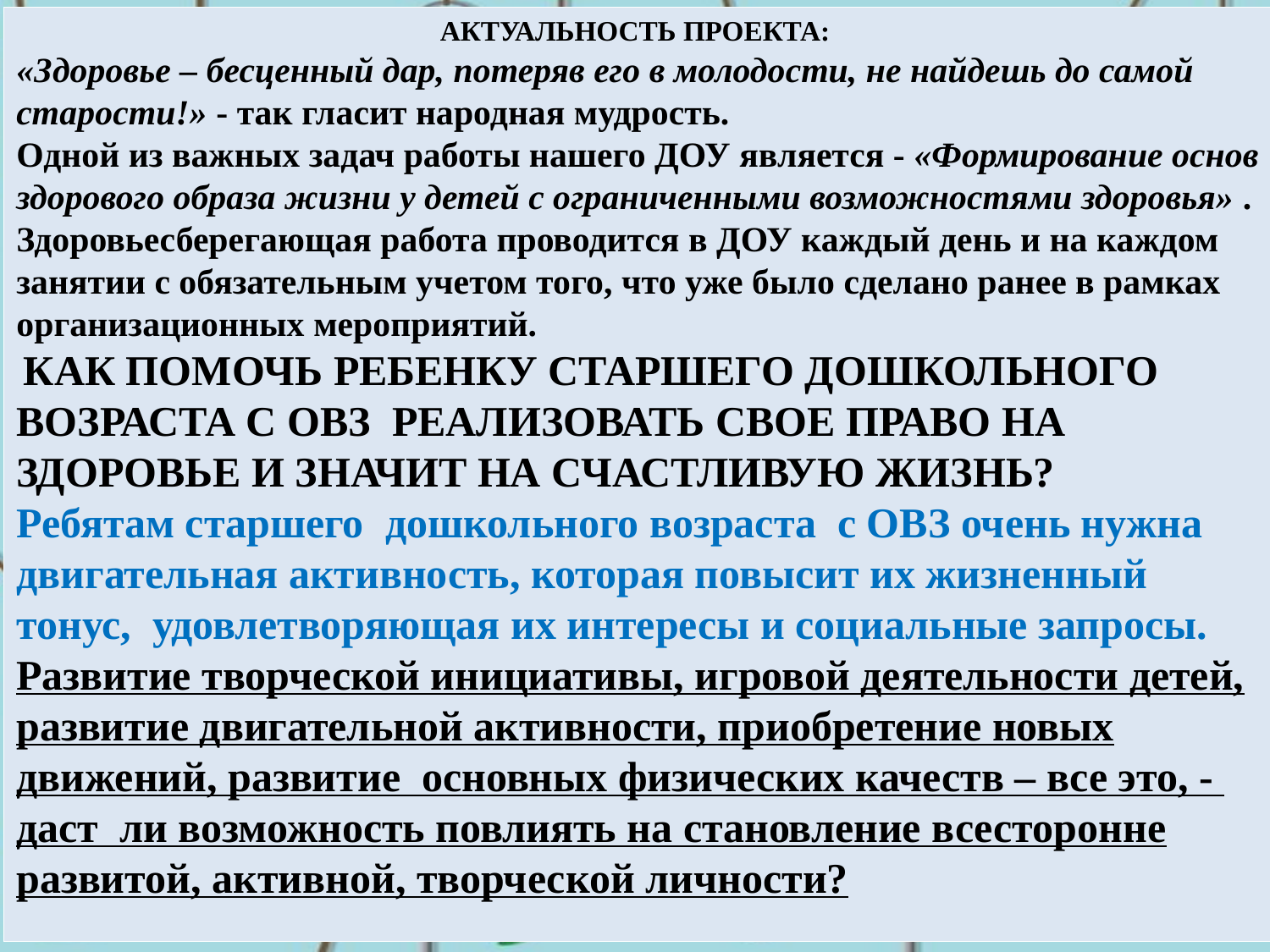

АКТУАЛЬНОСТЬ ПРОЕКТА:
«Здоровье – бесценный дар, потеряв его в молодости, не найдешь до самой старости!» - так гласит народная мудрость.
Одной из важных задач работы нашего ДОУ является - «Формирование основ здорового образа жизни у детей с ограниченными возможностями здоровья» .
Здоровьесберегающая работа проводится в ДОУ каждый день и на каждом занятии с обязательным учетом того, что уже было сделано ранее в рамках организационных мероприятий.
 КАК ПОМОЧЬ РЕБЕНКУ СТАРШЕГО ДОШКОЛЬНОГО ВОЗРАСТА С ОВЗ  РЕАЛИЗОВАТЬ СВОЕ ПРАВО НА ЗДОРОВЬЕ И ЗНАЧИТ НА СЧАСТЛИВУЮ ЖИЗНЬ?
Ребятам старшего  дошкольного возраста  с ОВЗ очень нужна двигательная активность, которая повысит их жизненный тонус,  удовлетворяющая их интересы и социальные запросы.
Развитие творческой инициативы, игровой деятельности детей, развитие двигательной активности, приобретение новых движений, развитие  основных физических качеств – все это, -  даст  ли возможность повлиять на становление всесторонне развитой, активной, творческой личности?